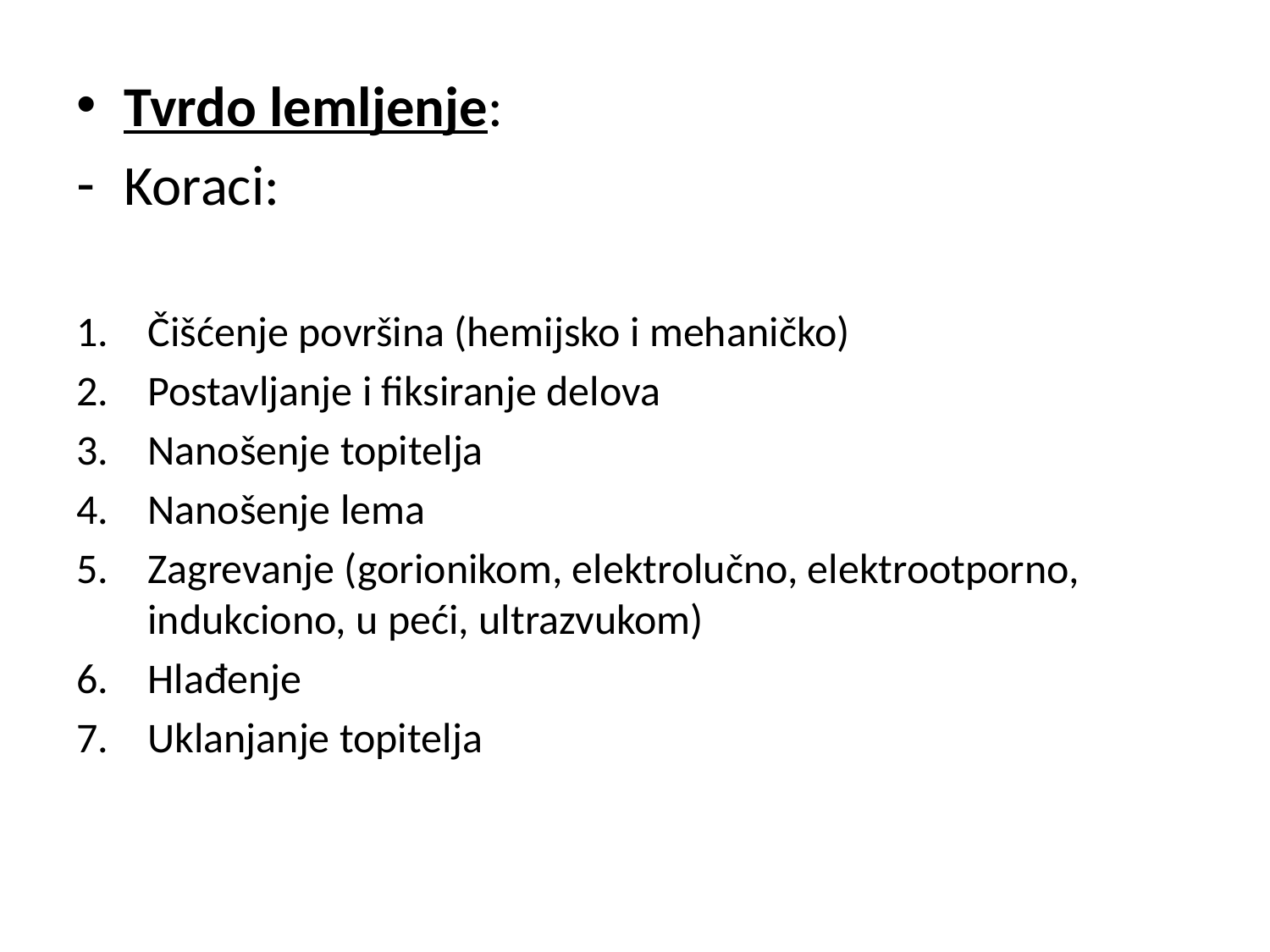

Tvrdo lemljenje:
Koraci:

Čišćenje površina (hemijsko i mehaničko)
Postavljanje i fiksiranje delova
Nanošenje topitelja
Nanošenje lema
Zagrevanje (gorionikom, elektrolučno, elektrootporno, indukciono, u peći, ultrazvukom)
Hlađenje
Uklanjanje topitelja